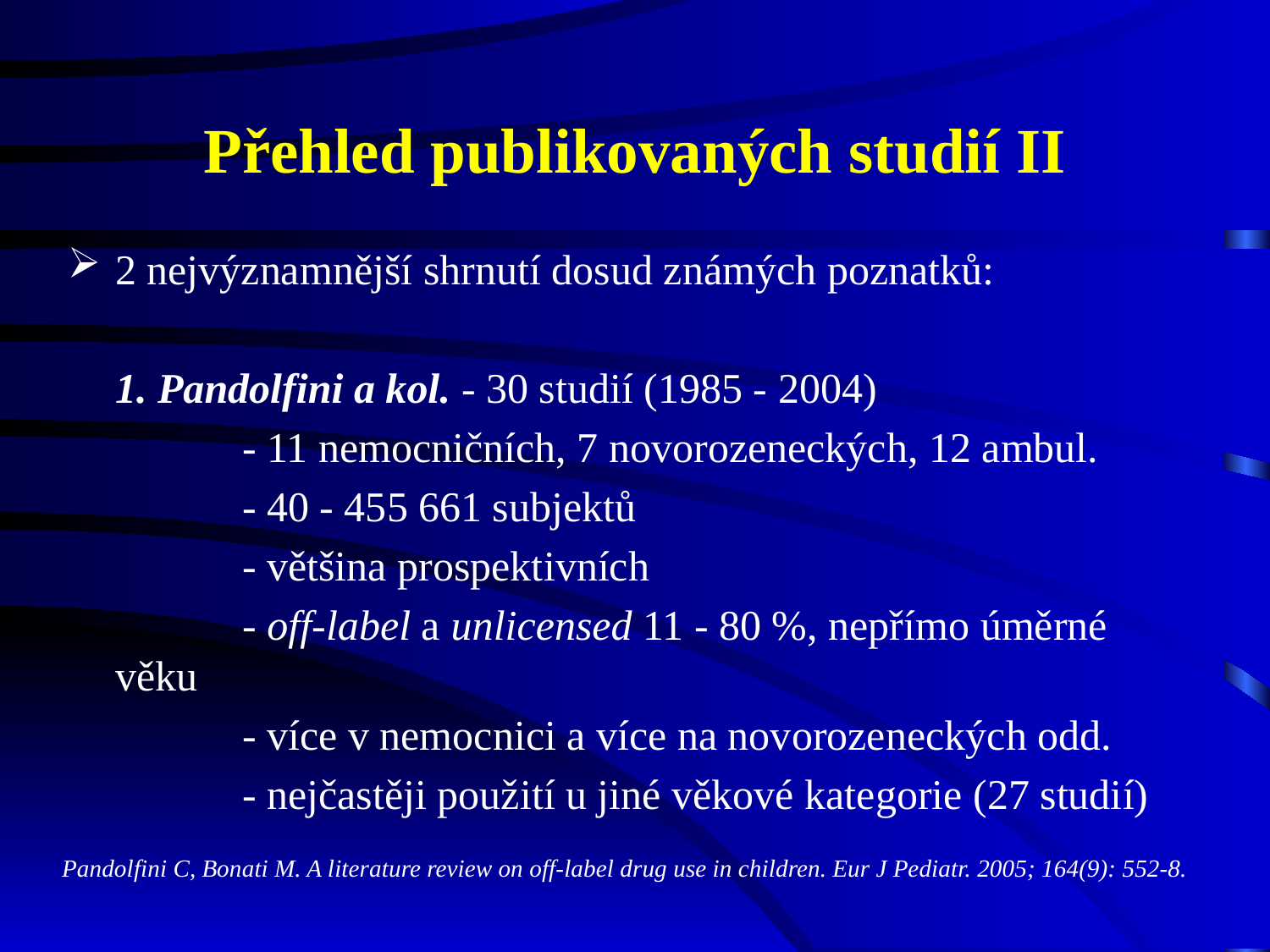

# Přehled publikovaných studií II
2 nejvýznamnější shrnutí dosud známých poznatků:

	1. Pandolfini a kol. - 30 studií (1985 - 2004)
		- 11 nemocničních, 7 novorozeneckých, 12 ambul.
		- 40 - 455 661 subjektů
		- většina prospektivních
		- off-label a unlicensed 11 - 80 %, nepřímo úměrné věku
		- více v nemocnici a více na novorozeneckých odd.
		- nejčastěji použití u jiné věkové kategorie (27 studií)
Pandolfini C, Bonati M. A literature review on off-label drug use in children. Eur J Pediatr. 2005; 164(9): 552-8.